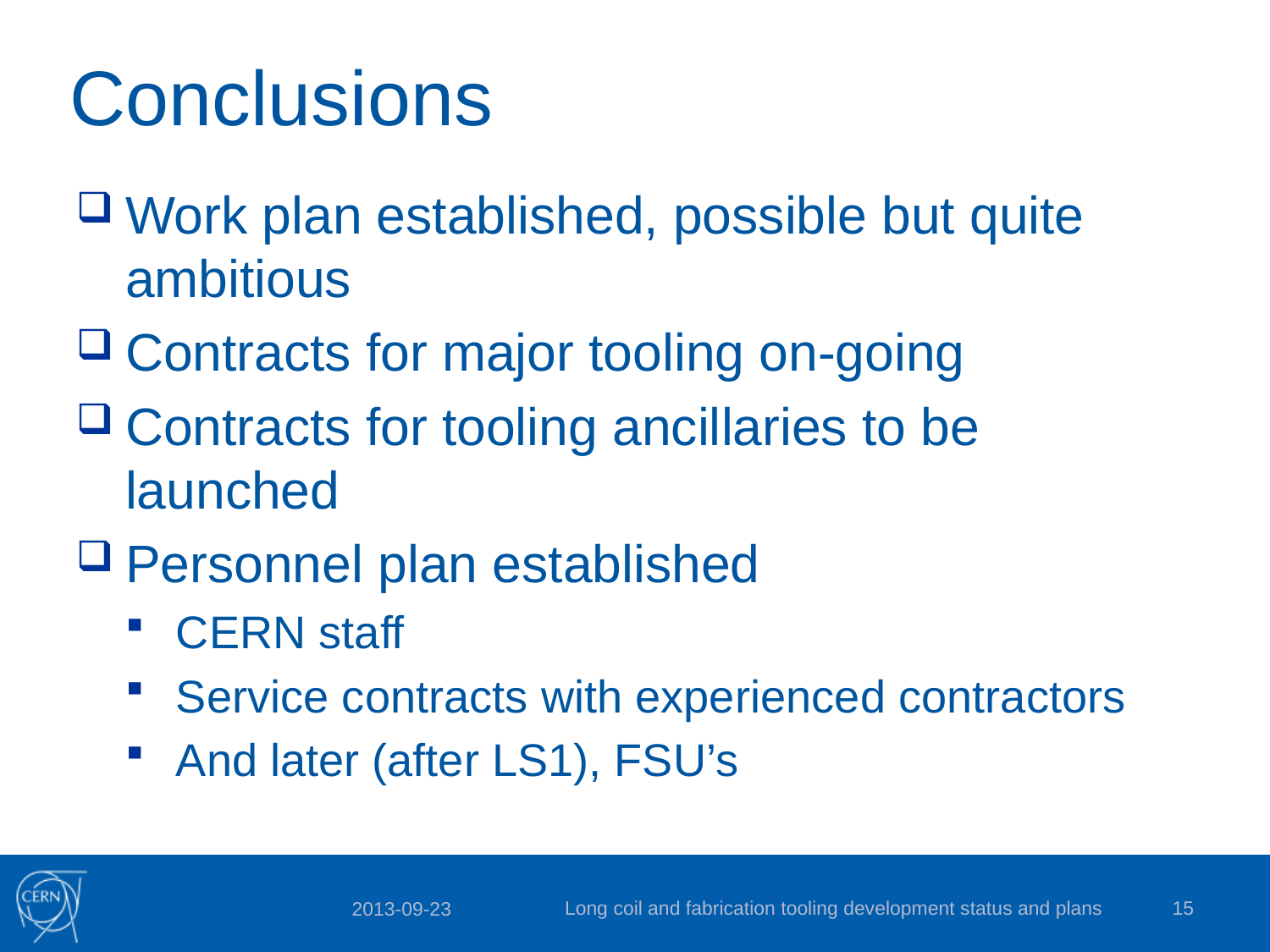

# Conclusions
Work plan established, possible but quite ambitious
Contracts for major tooling on-going
Contracts for tooling ancillaries to be launched
Personnel plan established
CERN staff
Service contracts with experienced contractors
And later (after LS1), FSU’s
Long coil and fabrication tooling development status and plans
15
2013-09-23